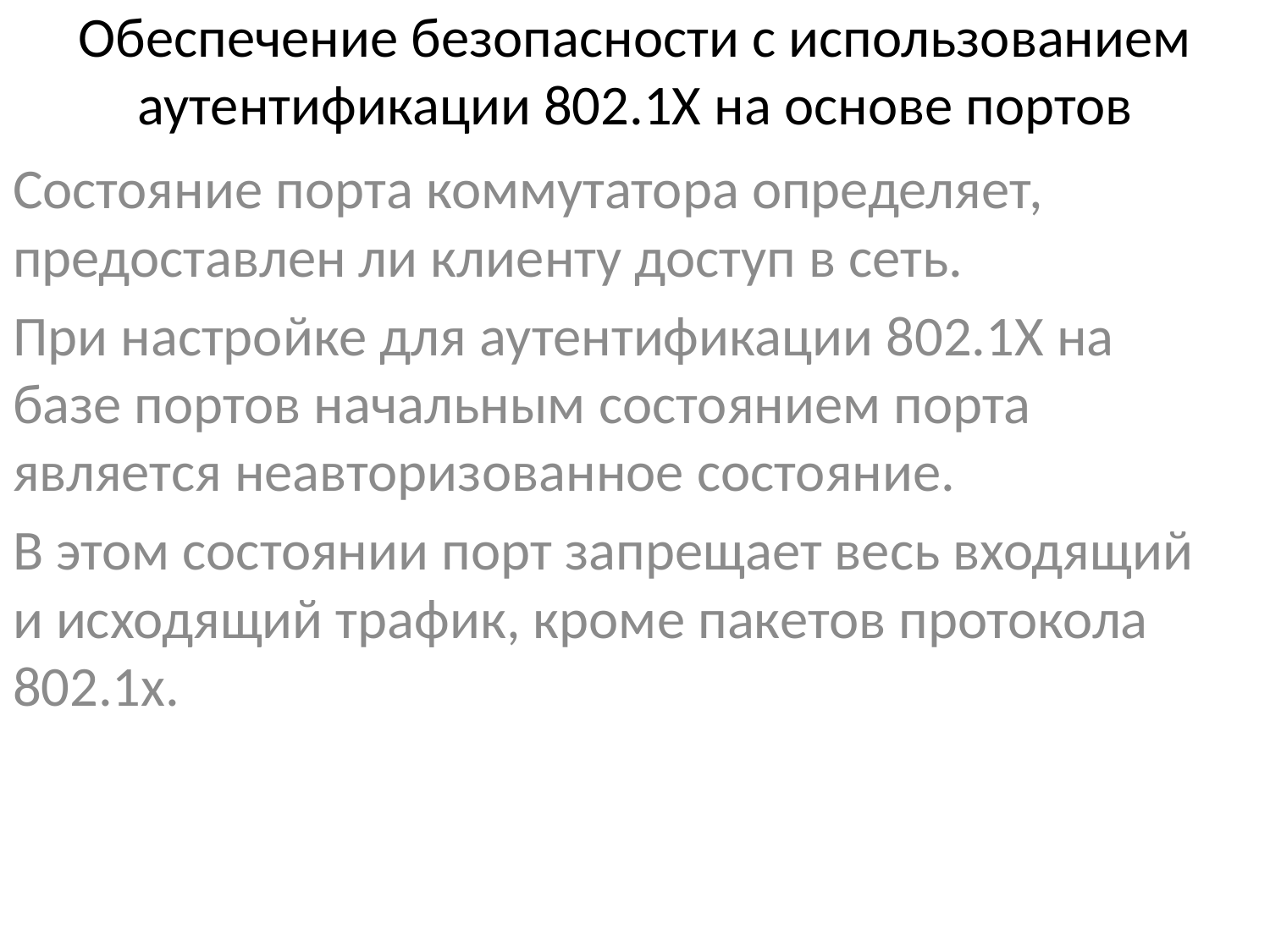

# Обеспечение безопасности с использованием аутентификации 802.1X на основе портов
Состояние порта коммутатора определяет, предоставлен ли клиенту доступ в сеть.
При настройке для аутентификации 802.1X на базе портов начальным состоянием порта является неавторизованное состояние.
В этом состоянии порт запрещает весь входящий и исходящий трафик, кроме пакетов протокола 802.1x.